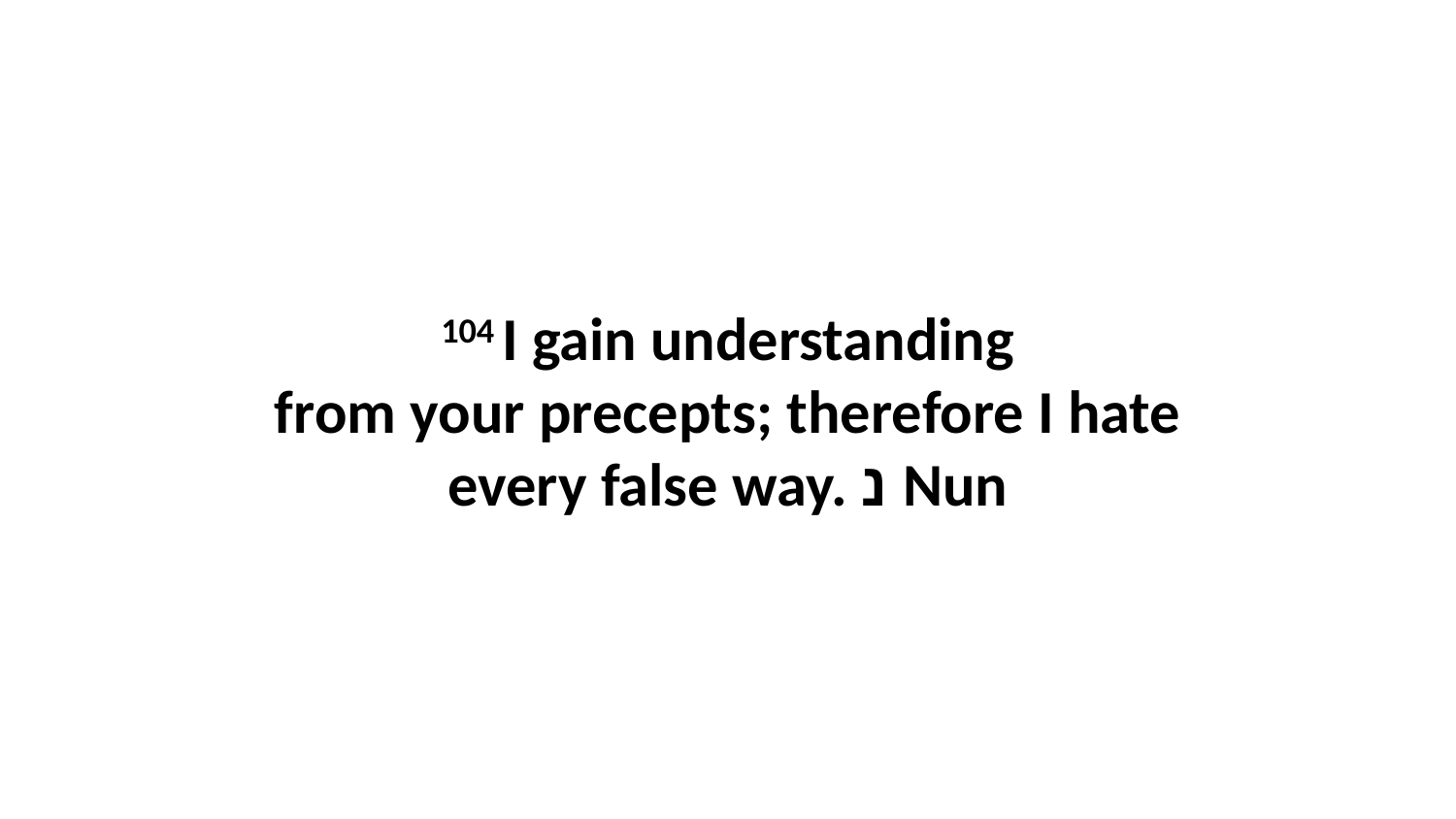

104 I gain understanding from your precepts; therefore I hate every false way. נ Nun